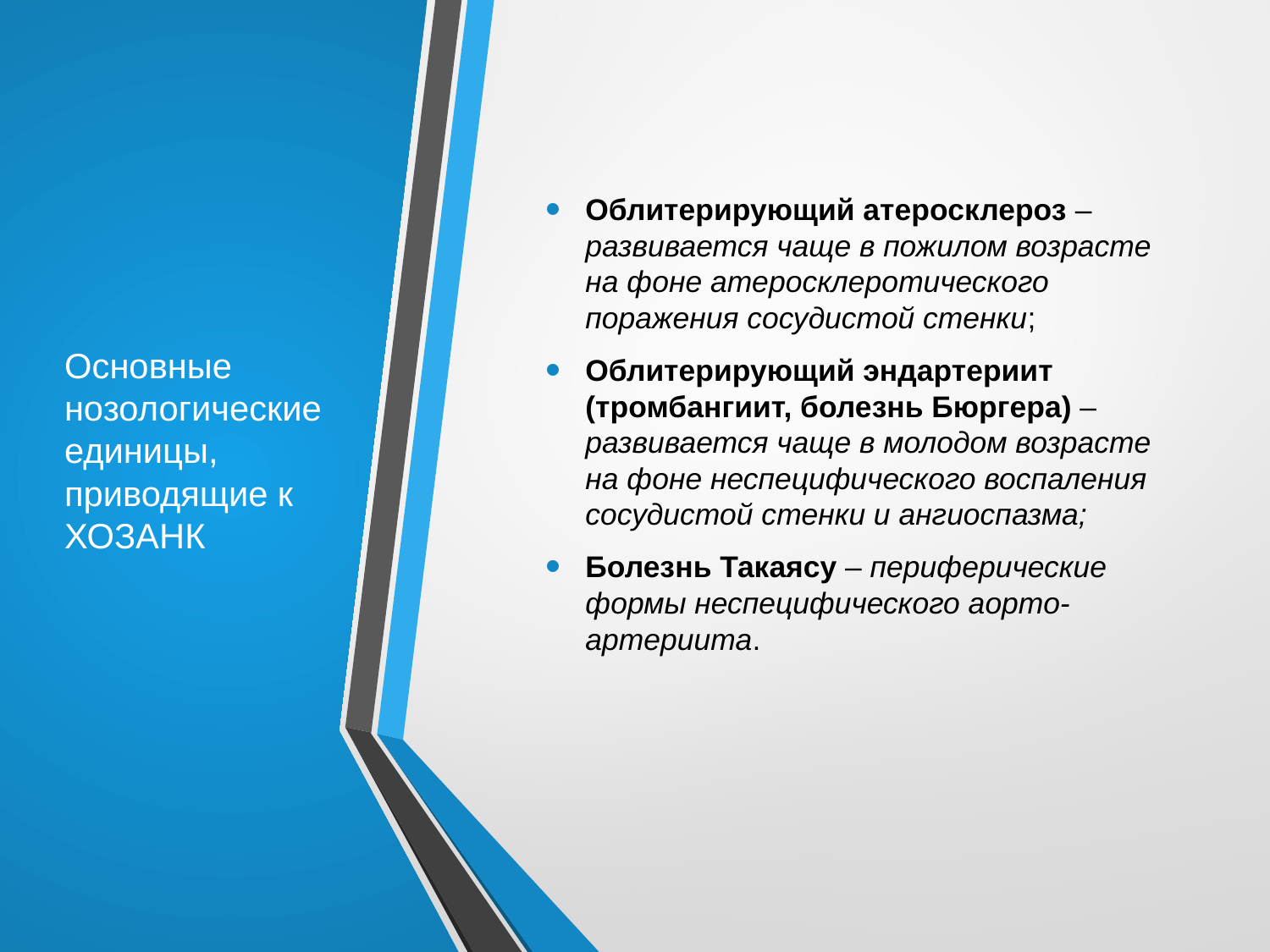

# Основные нозологические единицы, приводящие к ХОЗАНК
Облитерирующий атеросклероз – развивается чаще в пожилом возрасте на фоне атеросклеротического поражения сосудистой стенки;
Облитерирующий эндартериит (тромбангиит, болезнь Бюргера) – развивается чаще в молодом возрасте на фоне неспецифического воспаления сосудистой стенки и ангиоспазма;
Болезнь Такаясу – периферические формы неспецифического аорто-артериита.